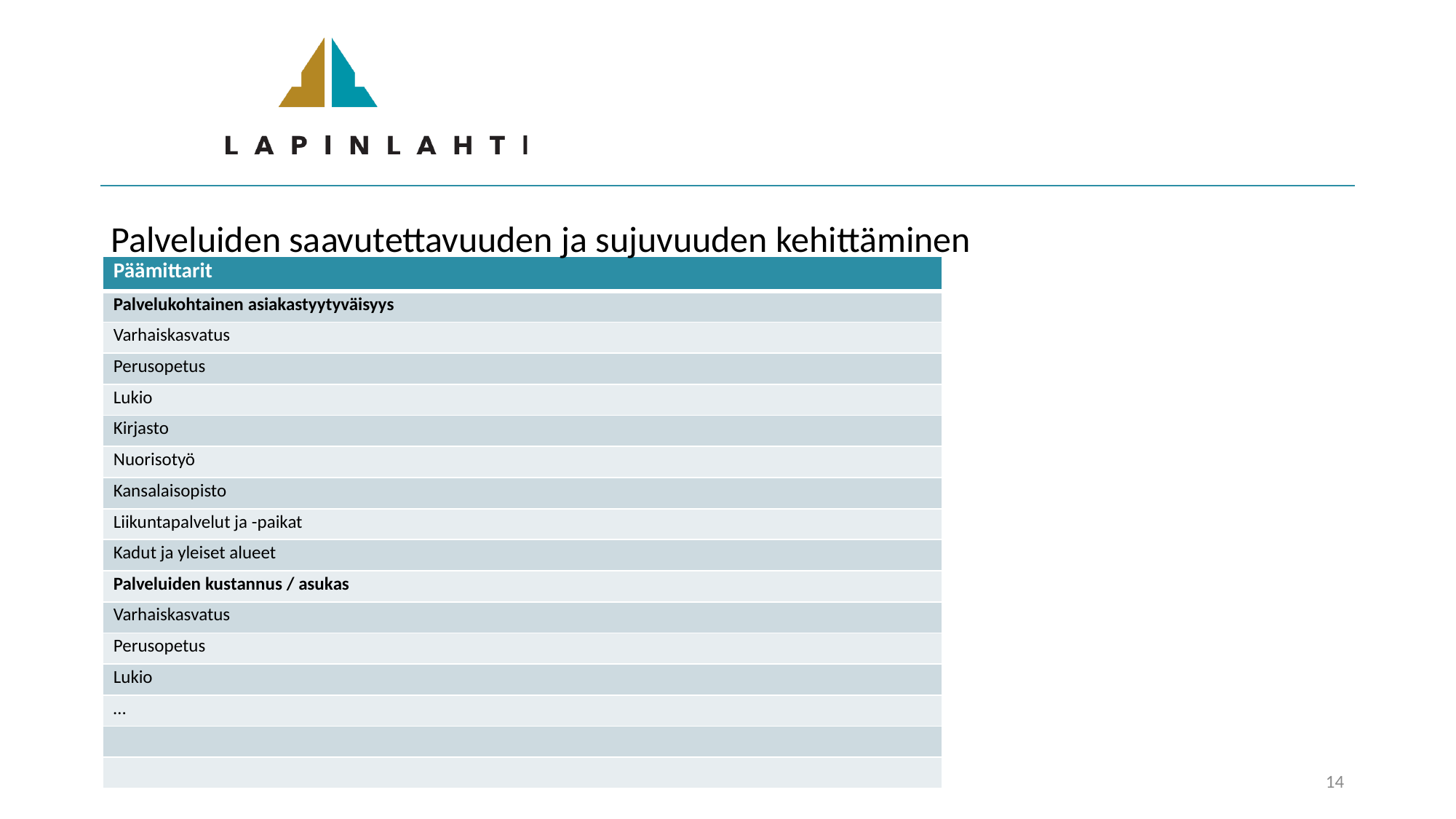

# Palveluiden saavutettavuuden ja sujuvuuden kehittäminen
| Päämittarit |
| --- |
| Palvelukohtainen asiakastyytyväisyys |
| Varhaiskasvatus |
| Perusopetus |
| Lukio |
| Kirjasto |
| Nuorisotyö |
| Kansalaisopisto |
| Liikuntapalvelut ja -paikat |
| Kadut ja yleiset alueet |
| Palveluiden kustannus / asukas |
| Varhaiskasvatus |
| Perusopetus |
| Lukio |
| … |
|  |
|  |

14